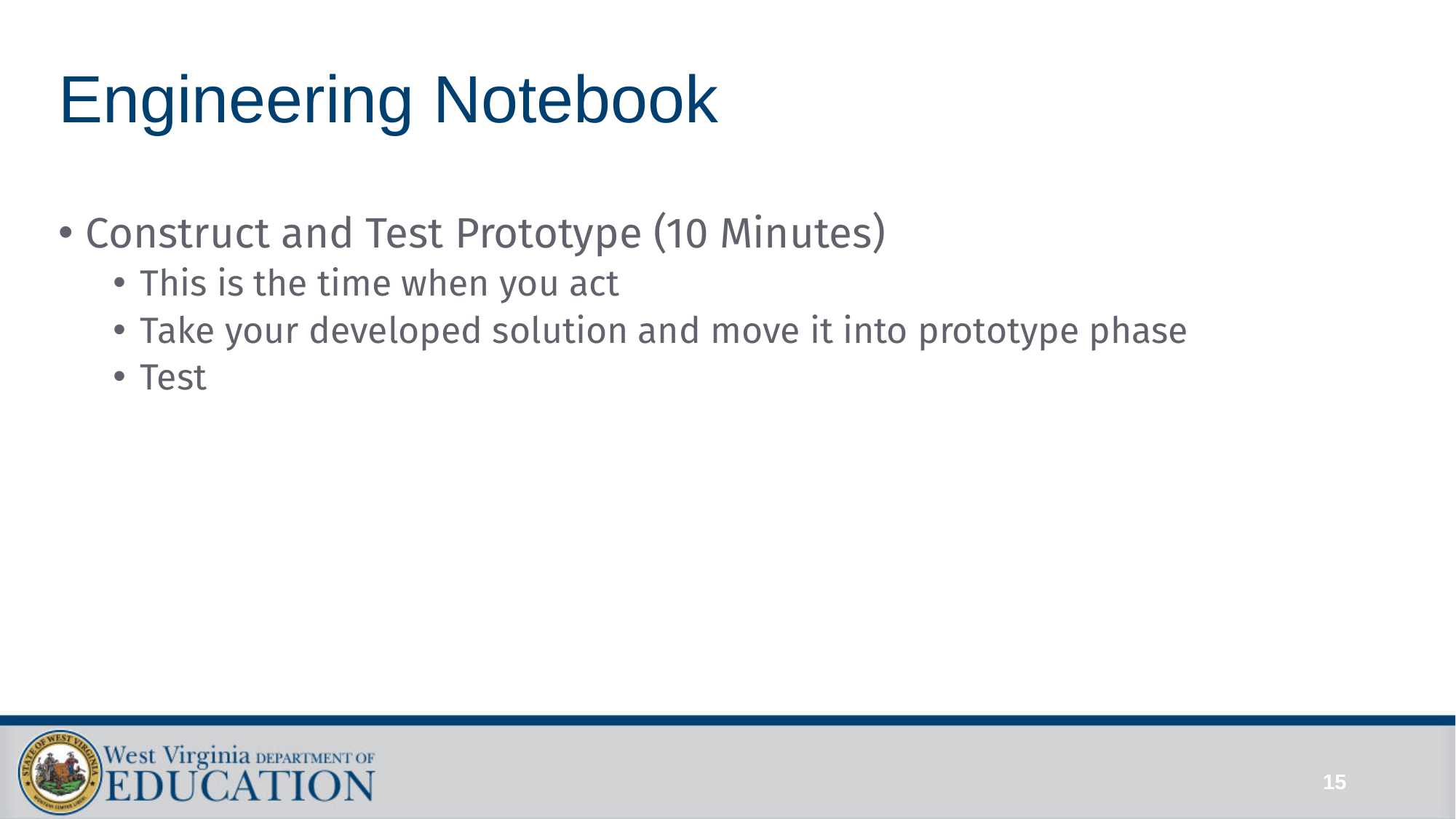

# Engineering Notebook
Construct and Test Prototype (10 Minutes)
This is the time when you act
Take your developed solution and move it into prototype phase
Test
15